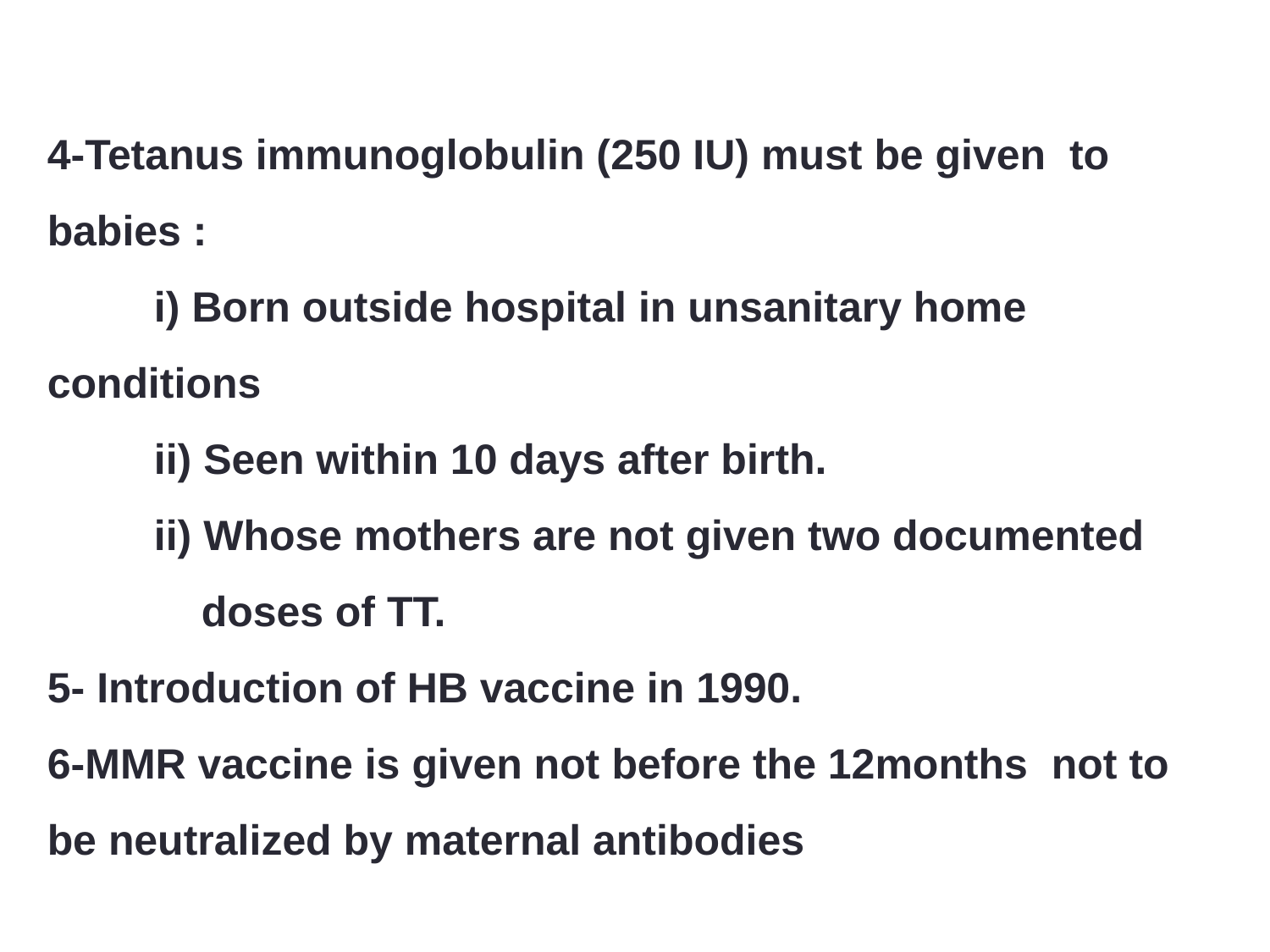

4-Tetanus immunoglobulin (250 IU) must be given  to babies :
         i) Born outside hospital in unsanitary home conditions
         ii) Seen within 10 days after birth.
         ii) Whose mothers are not given two documented
             doses of TT.
5- Introduction of HB vaccine in 1990.
6-MMR vaccine is given not before the 12months  not to be neutralized by maternal antibodies